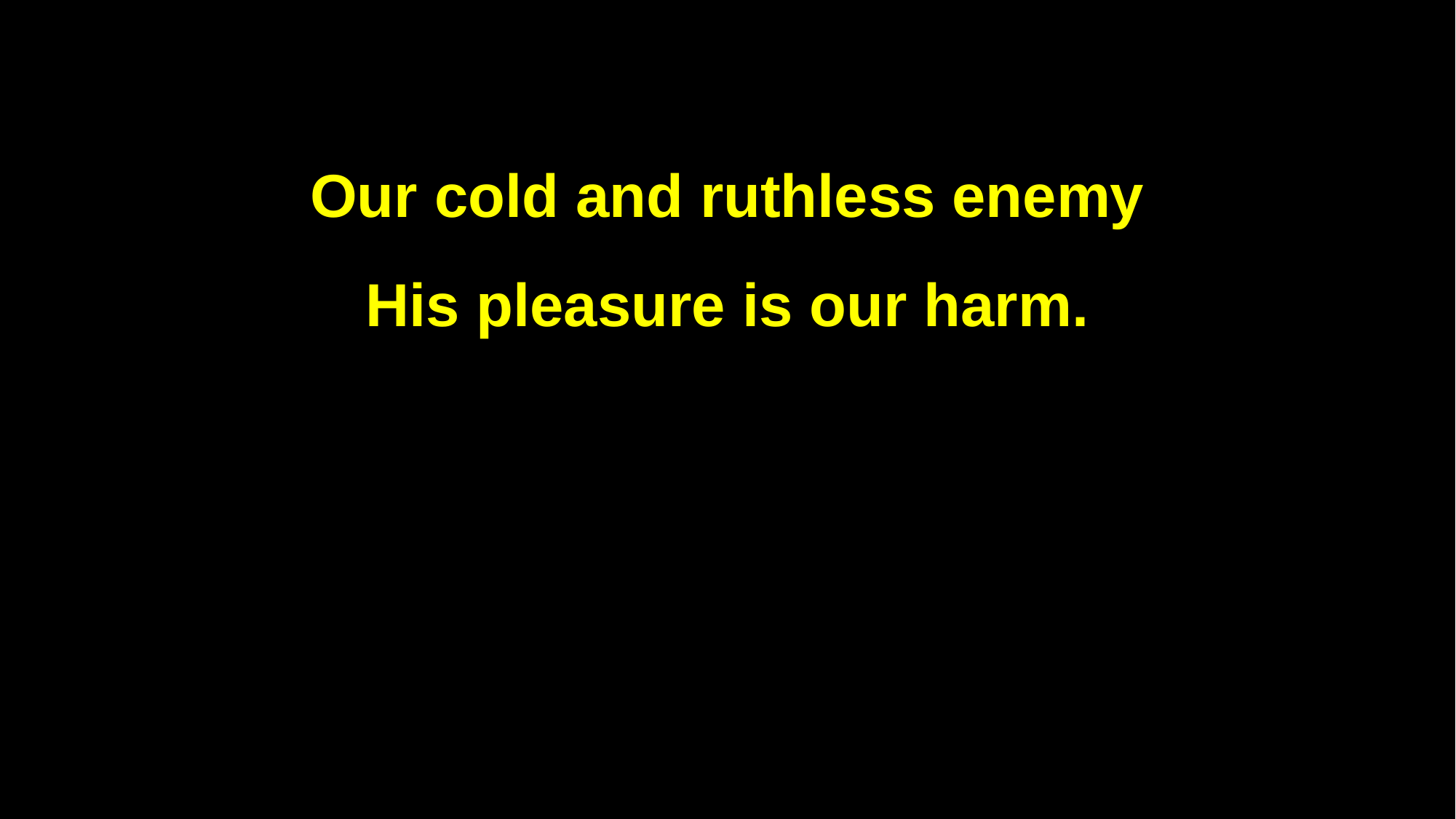

Our cold and ruthless enemy
His pleasure is our harm.